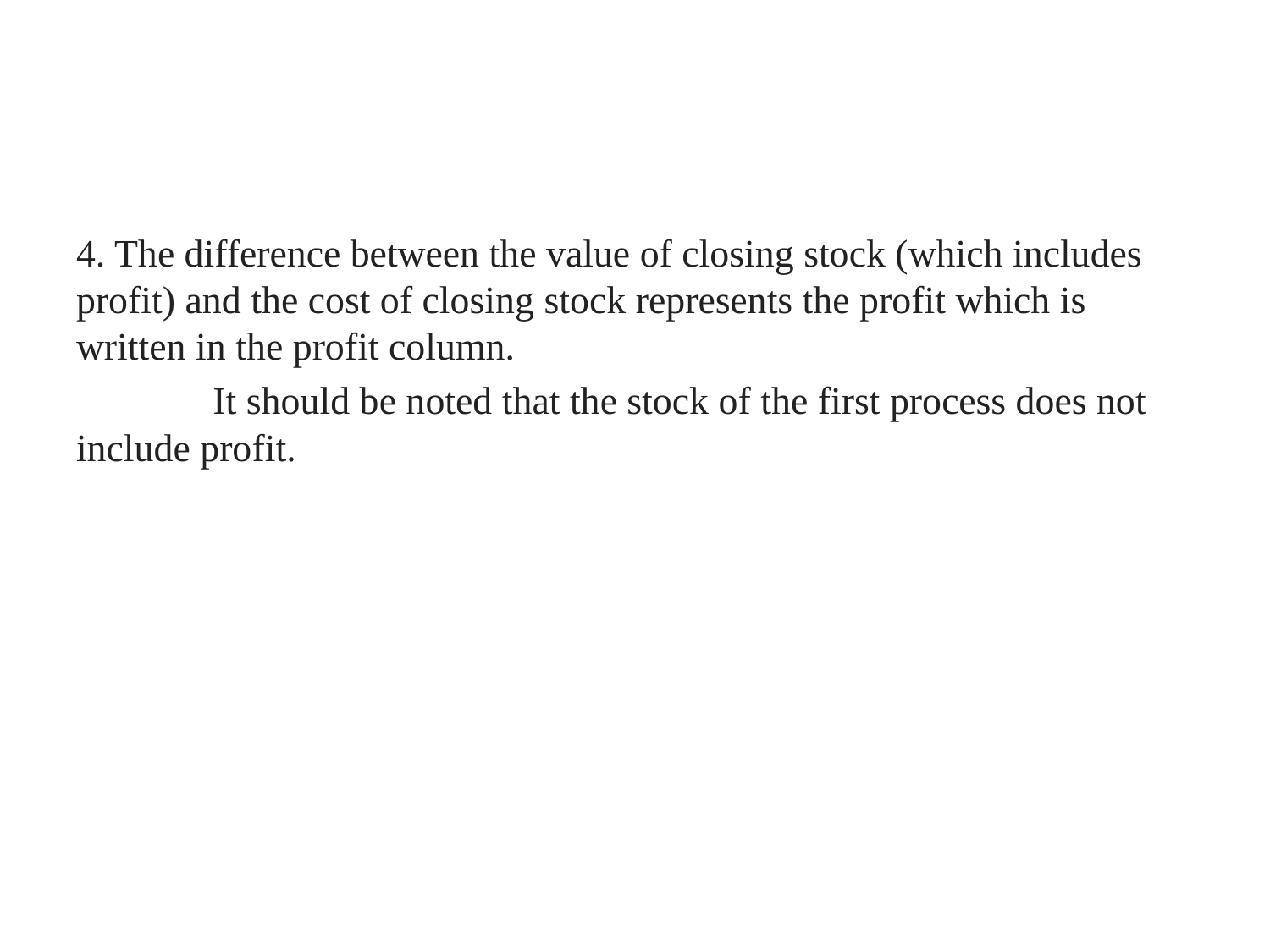

#
4. The difference between the value of closing stock (which includes profit) and the cost of closing stock represents the profit which is written in the profit column.
	 It should be noted that the stock of the first process does not include profit.